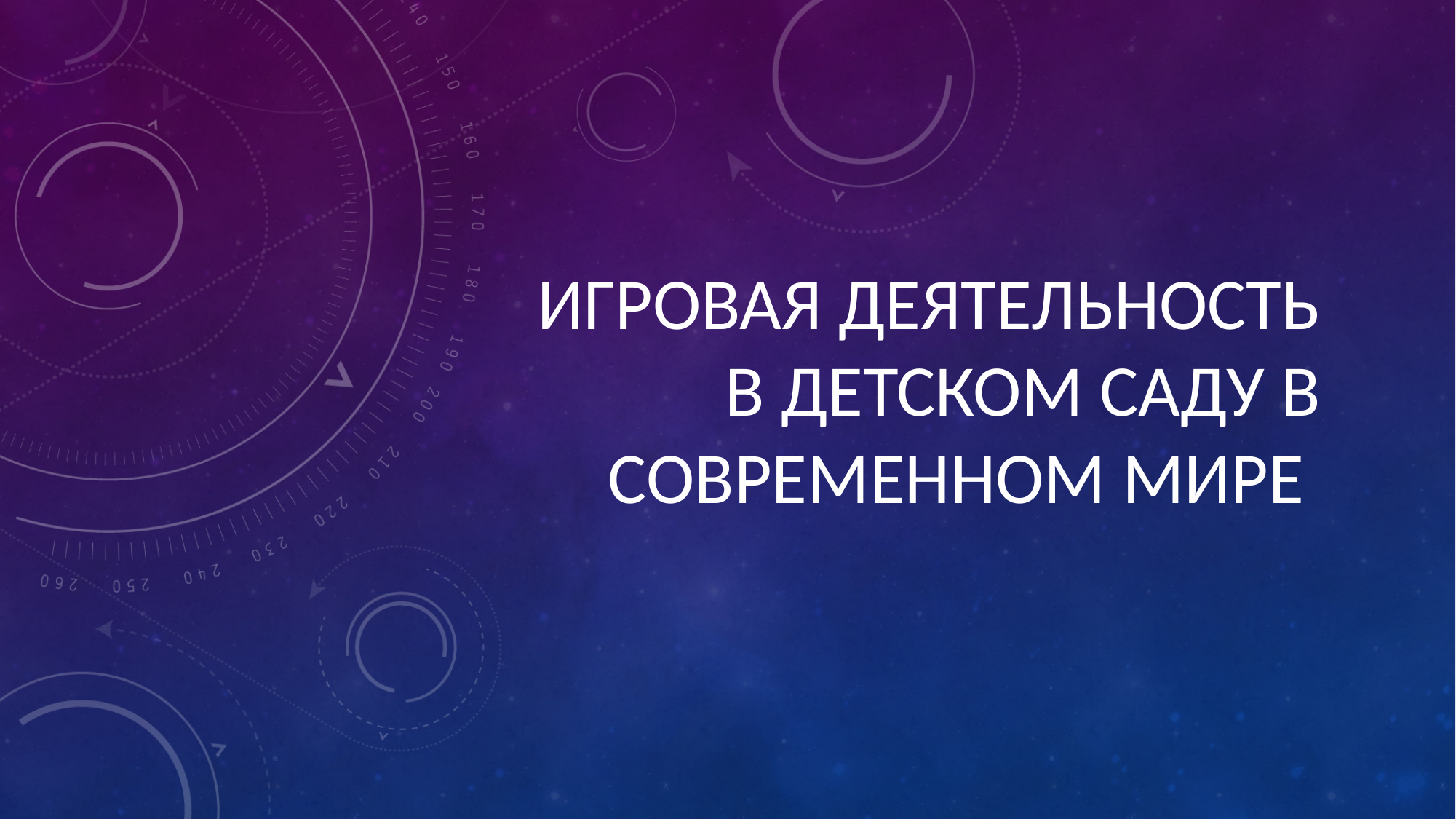

# Игровая деятельность в детском саду в современном мире